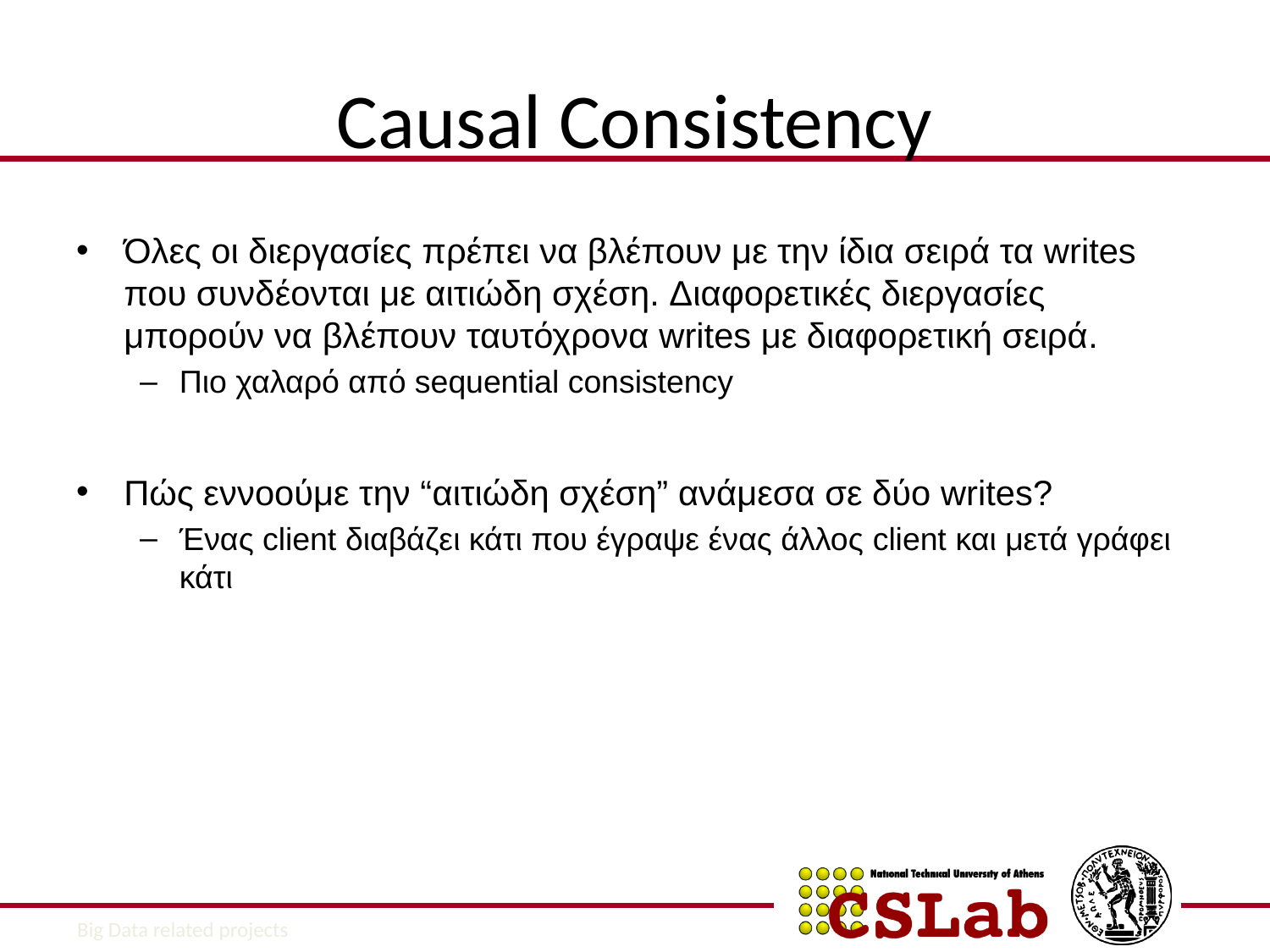

# Causal Consistency
Όλες οι διεργασίες πρέπει να βλέπουν με την ίδια σειρά τα writes που συνδέονται με αιτιώδη σχέση. Διαφορετικές διεργασίες  μπορούν να βλέπουν ταυτόχρονα writes με διαφορετική σειρά.
Πιο χαλαρό από sequential consistency

Πώς εννοούμε την “αιτιώδη σχέση” ανάμεσα σε δύο writes?
Ένας client διαβάζει κάτι που έγραψε ένας άλλος client και μετά γράφει κάτι